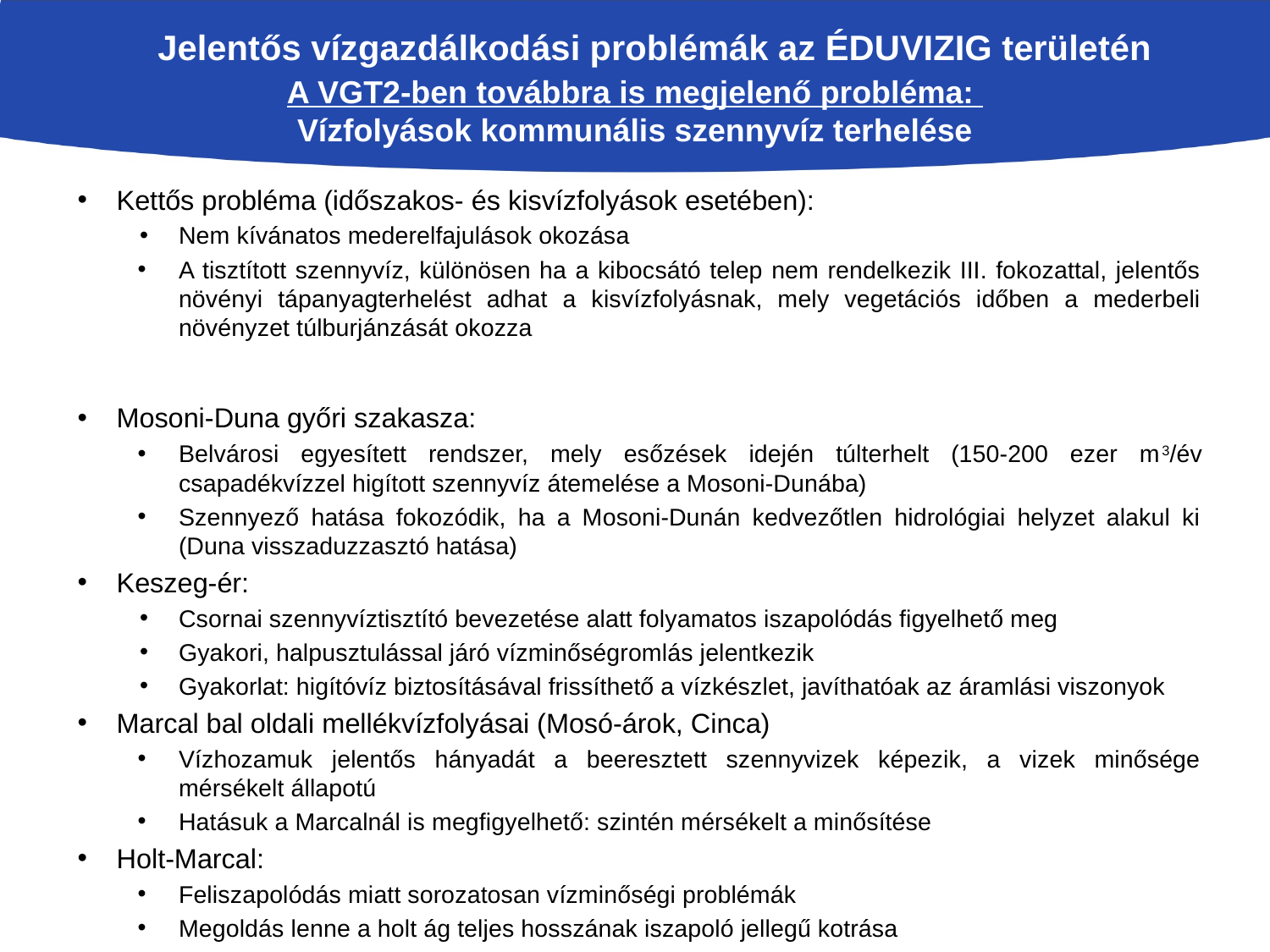

Jelentős vízgazdálkodási problémák az ÉDUVIZIG területén
A VGT2-ben továbbra is megjelenő probléma:
Vízfolyások kommunális szennyvíz terhelése
Kettős probléma (időszakos- és kisvízfolyások esetében):
Nem kívánatos mederelfajulások okozása
A tisztított szennyvíz, különösen ha a kibocsátó telep nem rendelkezik III. fokozattal, jelentős növényi tápanyagterhelést adhat a kisvízfolyásnak, mely vegetációs időben a mederbeli növényzet túlburjánzását okozza

Mosoni-Duna győri szakasza:
Belvárosi egyesített rendszer, mely esőzések idején túlterhelt (150-200 ezer m3/év csapadékvízzel higított szennyvíz átemelése a Mosoni-Dunába)
Szennyező hatása fokozódik, ha a Mosoni-Dunán kedvezőtlen hidrológiai helyzet alakul ki (Duna visszaduzzasztó hatása)
Keszeg-ér:
Csornai szennyvíztisztító bevezetése alatt folyamatos iszapolódás figyelhető meg
Gyakori, halpusztulással járó vízminőségromlás jelentkezik
Gyakorlat: higítóvíz biztosításával frissíthető a vízkészlet, javíthatóak az áramlási viszonyok
Marcal bal oldali mellékvízfolyásai (Mosó-árok, Cinca)
Vízhozamuk jelentős hányadát a beeresztett szennyvizek képezik, a vizek minősége mérsékelt állapotú
Hatásuk a Marcalnál is megfigyelhető: szintén mérsékelt a minősítése
Holt-Marcal:
Feliszapolódás miatt sorozatosan vízminőségi problémák
Megoldás lenne a holt ág teljes hosszának iszapoló jellegű kotrása